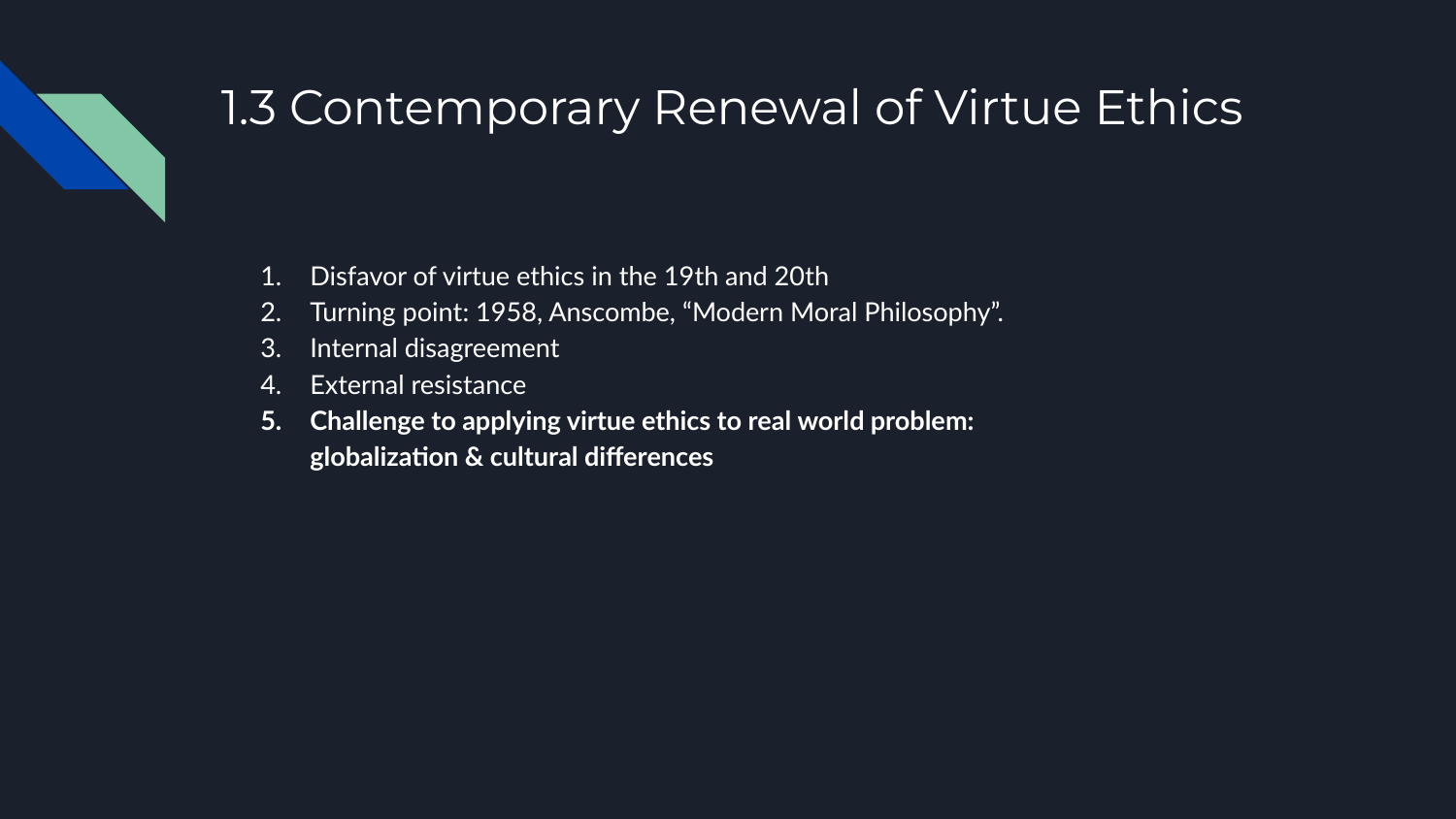

# 1.3 Contemporary Renewal of Virtue Ethics
Disfavor of virtue ethics in the 19th and 20th
Turning point: 1958, Anscombe, “Modern Moral Philosophy”.
Internal disagreement
External resistance
Challenge to applying virtue ethics to real world problem: globalization & cultural differences